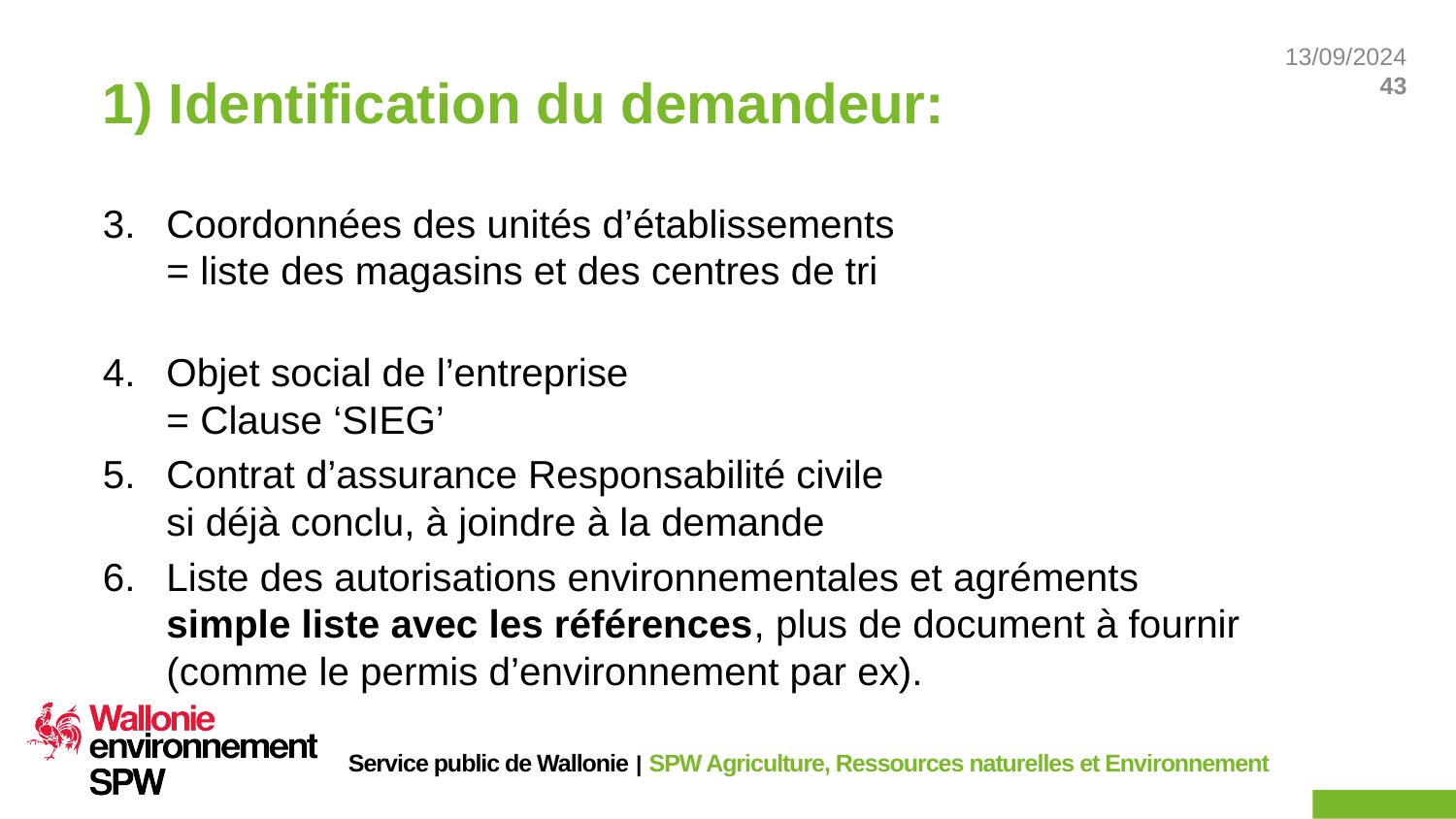

# 1) Identification du demandeur:
Coordonnées des unités d’établissements
= liste des magasins et des centres de tri
Objet social de l’entreprise
= Clause ‘SIEG’
Contrat d’assurance Responsabilité civile
si déjà conclu, à joindre à la demande
Liste des autorisations environnementales et agréments
simple liste avec les références, plus de document à fournir (comme le permis d’environnement par ex).